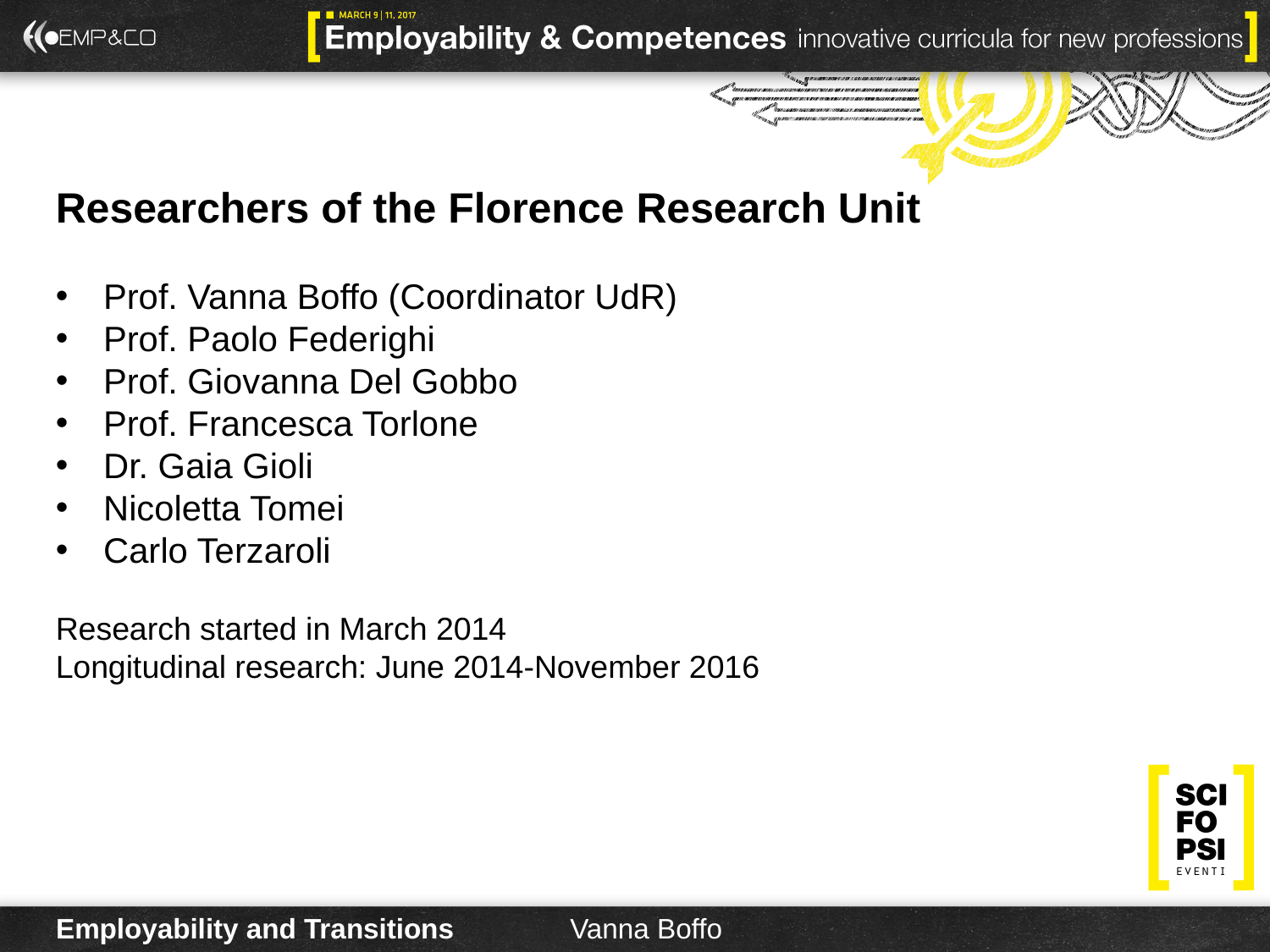

Researchers of the Florence Research Unit

Prof. Vanna Boffo (Coordinator UdR)
Prof. Paolo Federighi
Prof. Giovanna Del Gobbo
Prof. Francesca Torlone
Dr. Gaia Gioli
Nicoletta Tomei
Carlo Terzaroli

Research started in March 2014
Longitudinal research: June 2014-November 2016
Employability and Transitions
Vanna Boffo